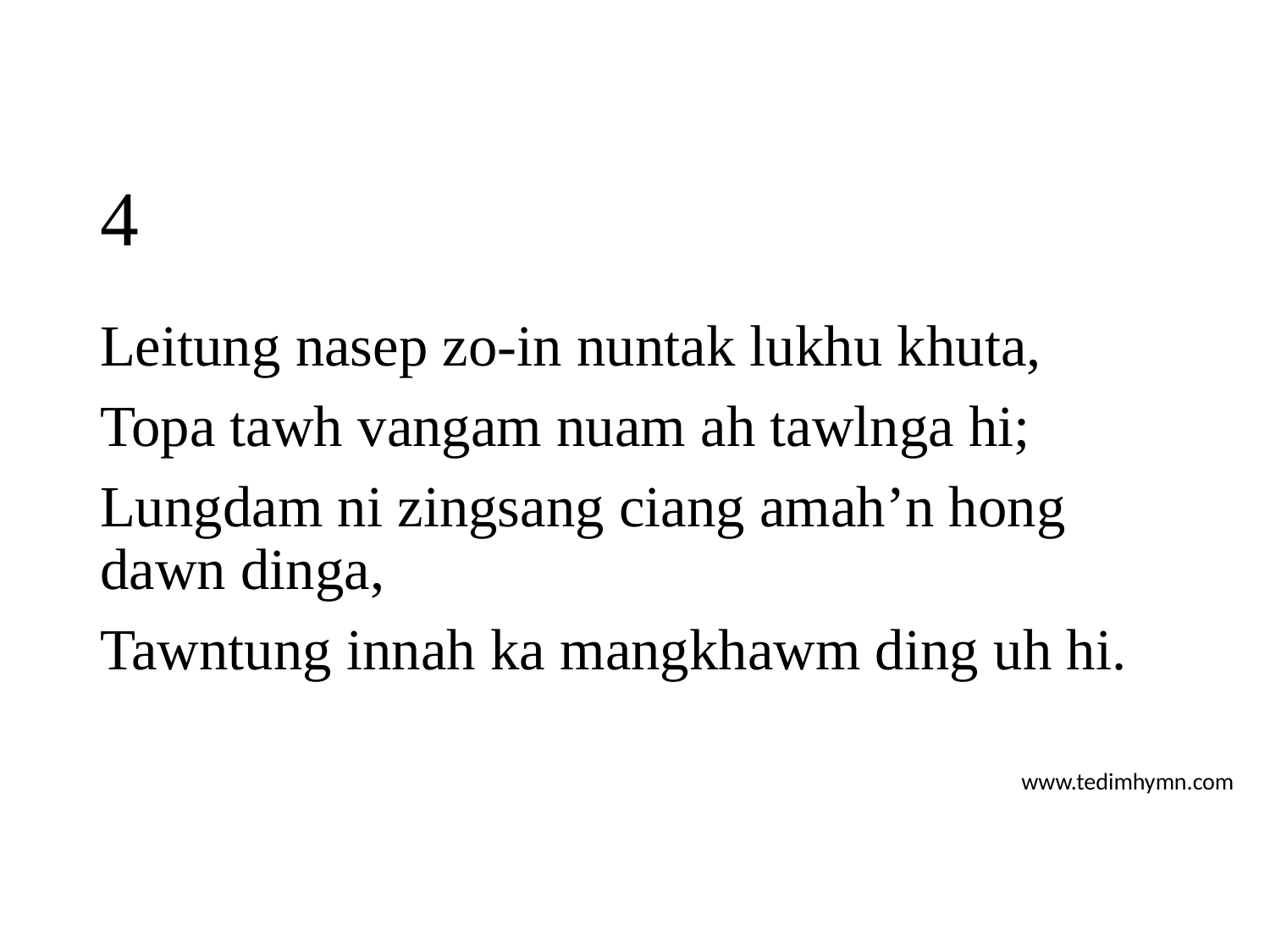

# 4
Leitung nasep zo-in nuntak lukhu khuta,
Topa tawh vangam nuam ah tawlnga hi;
Lungdam ni zingsang ciang amah’n hong dawn dinga,
Tawntung innah ka mangkhawm ding uh hi.

www.tedimhymn.com